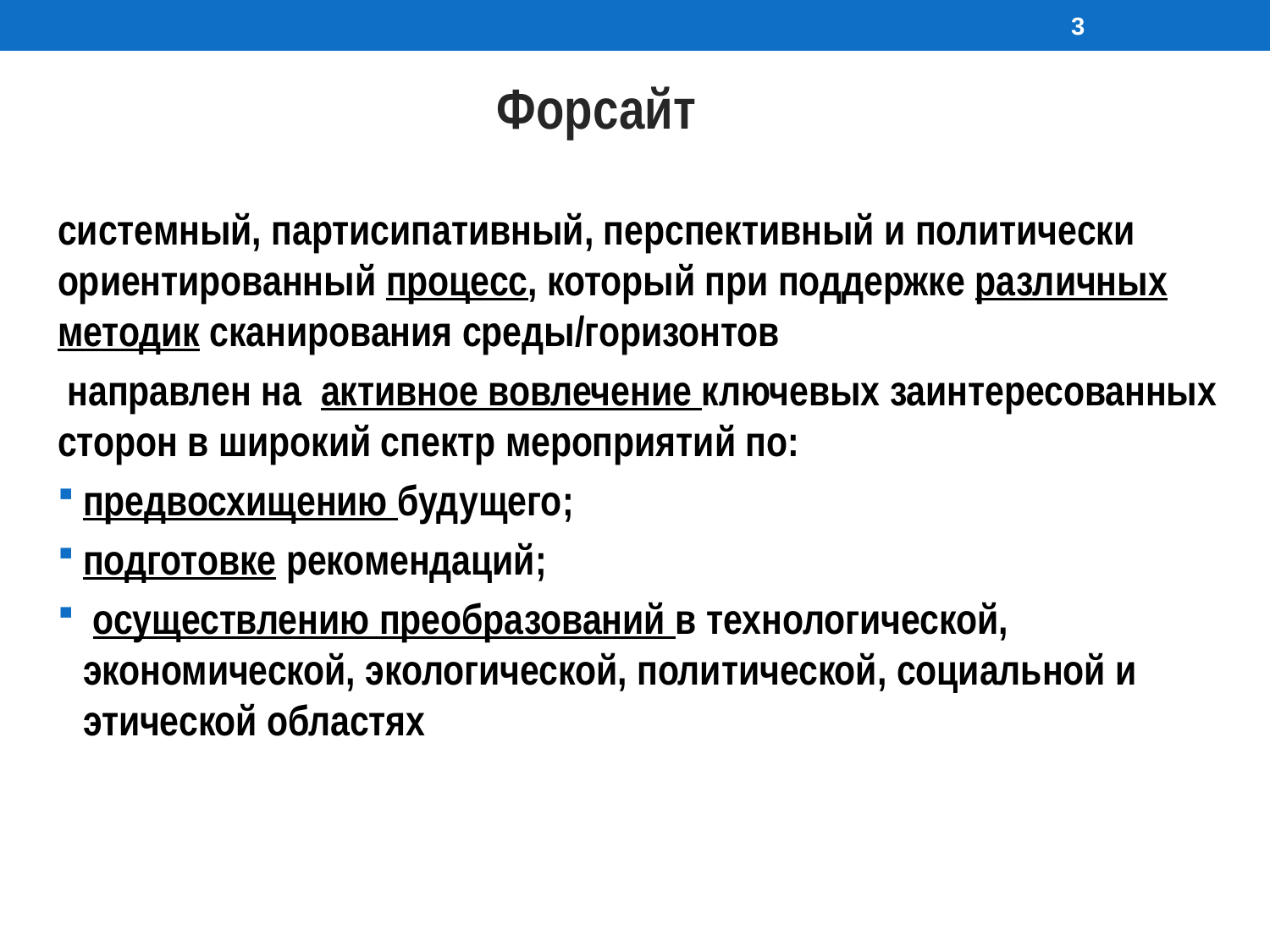

3
#
Форсайт
системный, партисипативный, перспективный и политически ориентированный процесс, который при поддержке различных методик сканирования среды/горизонтов
 направлен на  активное вовлечение ключевых заинтересованных сторон в широкий спектр мероприятий по:
предвосхищению будущего;
подготовке рекомендаций;
 осуществлению преобразований в технологической, экономической, экологической, политической, социальной и этической областях